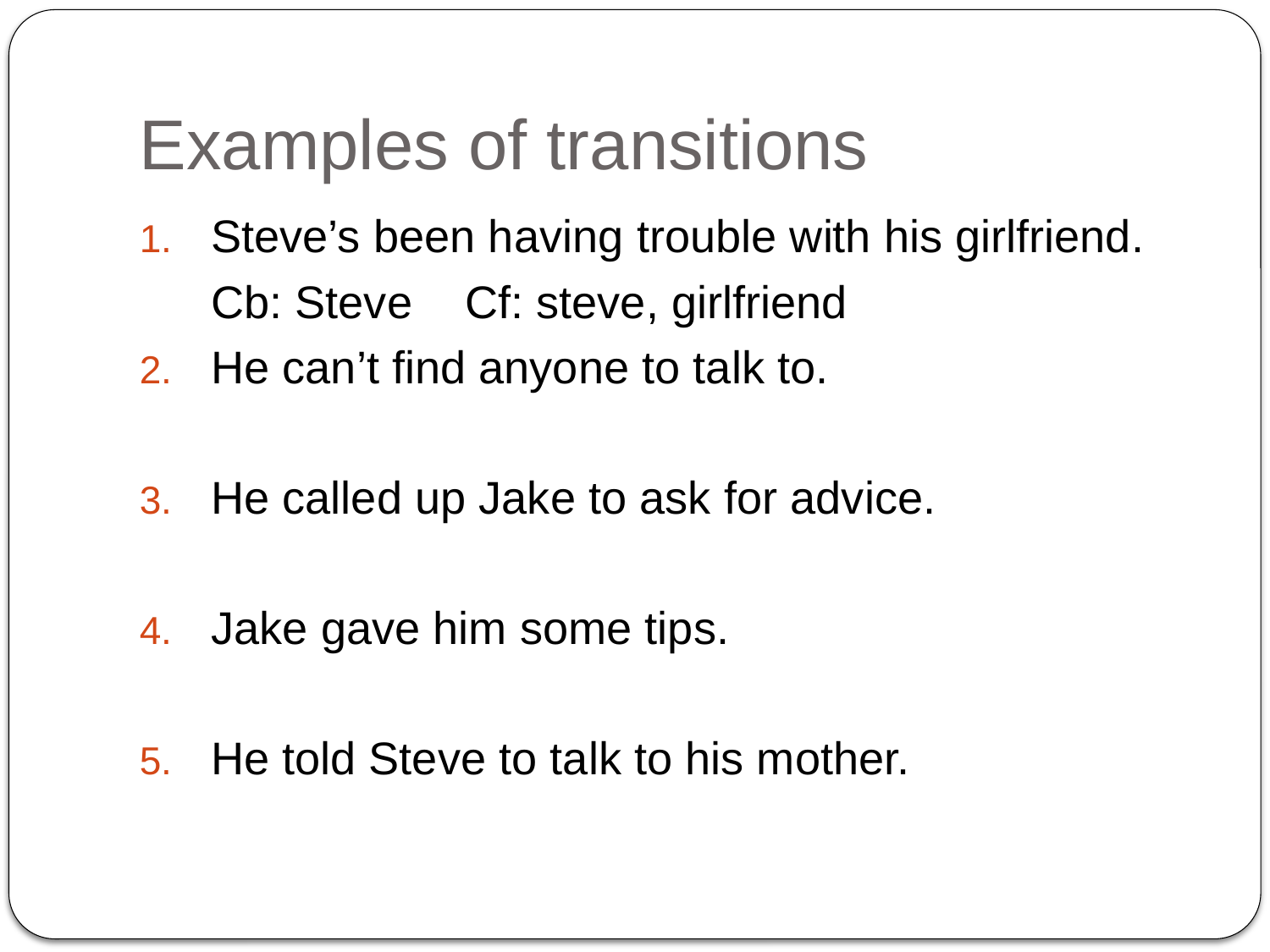

# Examples of transitions
Steve’s been having trouble with his girlfriend.
	Cb: Steve	Cf: steve, girlfriend
He can’t find anyone to talk to.

He called up Jake to ask for advice.

Jake gave him some tips.

He told Steve to talk to his mother.